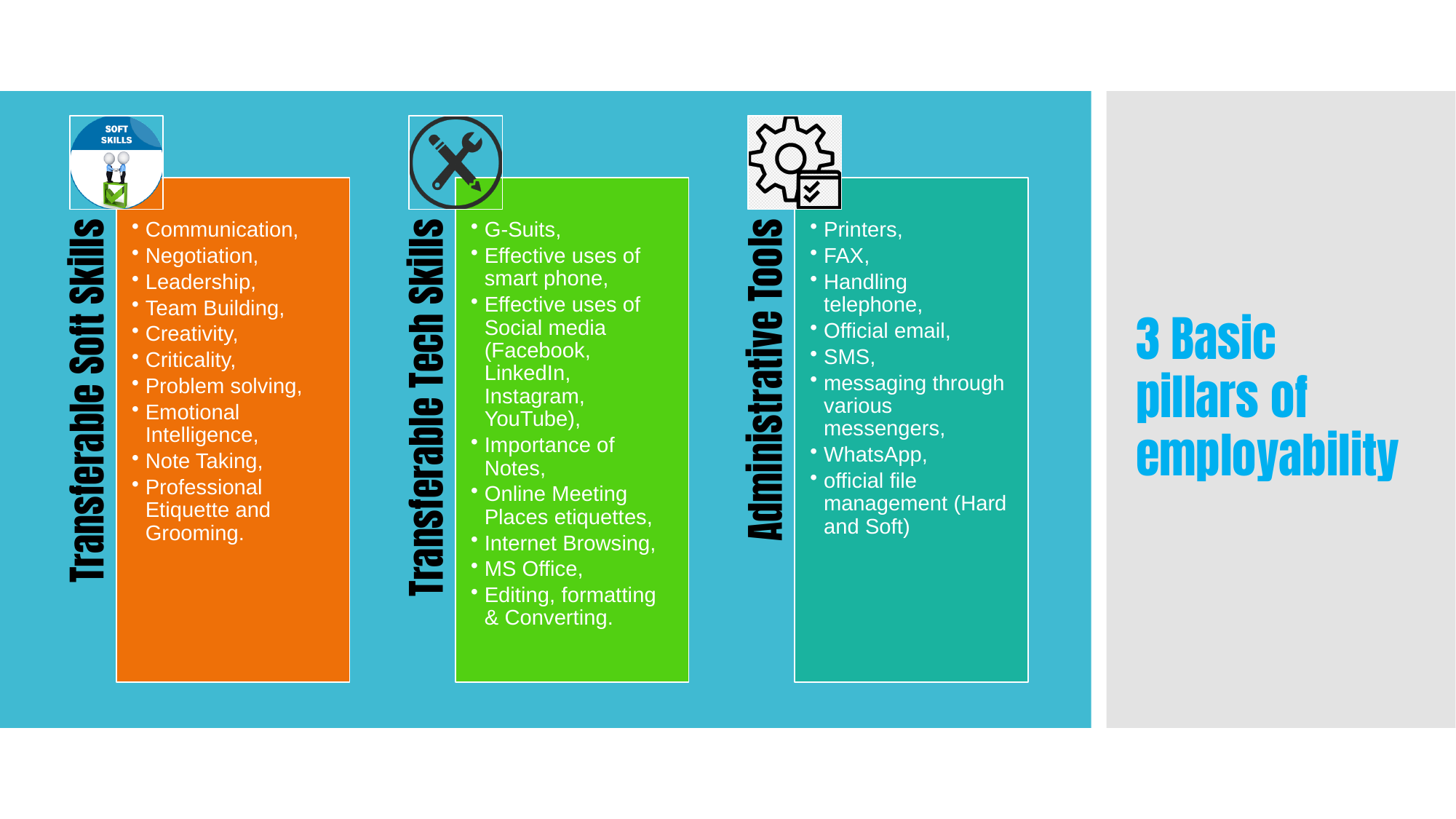

Transferable Soft Skills
Communication,
Negotiation,
Leadership,
Team Building,
Creativity,
Criticality,
Problem solving,
Emotional Intelligence,
Note Taking,
Professional Etiquette and Grooming.
Transferable Tech Skills
G-Suits,
Effective uses of smart phone,
Effective uses of Social media (Facebook, LinkedIn, Instagram, YouTube),
Importance of Notes,
Online Meeting Places etiquettes,
Internet Browsing,
MS Office,
Editing, formatting & Converting.
Administrative Tools
Printers,
FAX,
Handling telephone,
Official email,
SMS,
messaging through various messengers,
WhatsApp,
official file management (Hard and Soft)
3 Basic
pillars of employability